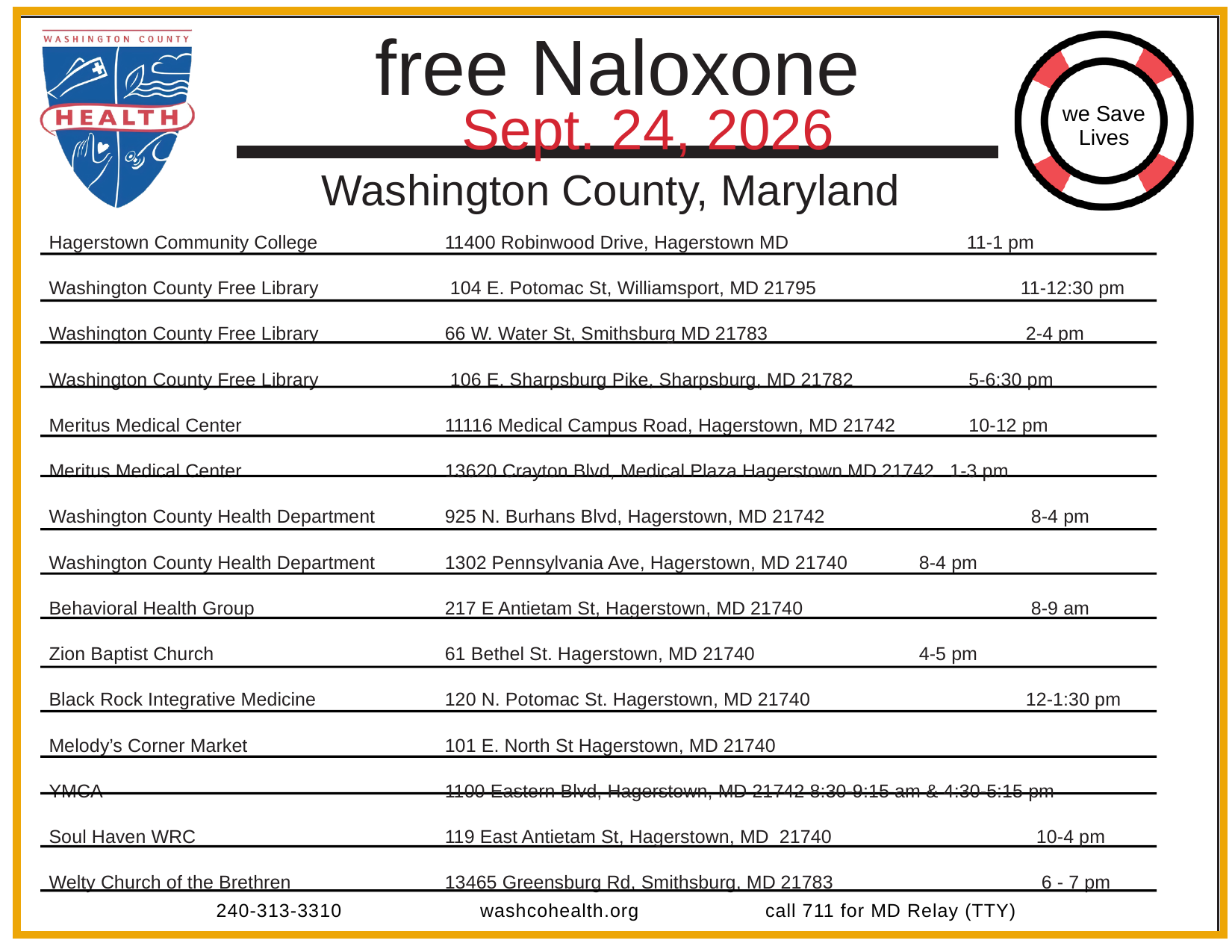

free Naloxone
Sept. 24, 2026

Washington County, Maryland

q

we Save
Lives
Hagerstown Community College
Washington County Free Library
Washington County Free Library
Washington County Free Library
Meritus Medical Center
Meritus Medical Center
Washington County Health Department
Washington County Health Department
Behavioral Health Group
Zion Baptist Church
Black Rock Integrative Medicine
Melody’s Corner Market
YMCA
Soul Haven WRC
Welty Church of the Brethren
11400 Robinwood Drive, Hagerstown MD                                  11-1 pm
 104 E. Potomac St, Williamsport, MD 21795                     	   11-12:30 pm
66 W. Water St, Smithsburg MD 21783                                   	    2-4 pm
 106 E. Sharpsburg Pike, Sharpsburg, MD 21782                      5-6:30 pm
11116 Medical Campus Road, Hagerstown, MD 21742              10-12 pm
13620 Crayton Blvd, Medical Plaza Hagerstown MD 21742   1-3 pm
925 N. Burhans Blvd, Hagerstown, MD 21742		     8-4 pm
1302 Pennsylvania Ave, Hagerstown, MD 21740	     8-4 pm
217 E Antietam St, Hagerstown, MD 21740		     8-9 am
61 Bethel St. Hagerstown, MD 21740		     4-5 pm
120 N. Potomac St. Hagerstown, MD 21740    		    12-1:30 pm
101 E. North St Hagerstown, MD 21740
1100 Eastern Blvd, Hagerstown, MD 21742 8:30-9:15 am & 4:30-5:15 pm
119 East Antietam St, Hagerstown, MD  21740		      10-4 pm
13465 Greensburg Rd, Smithsburg, MD 21783		       6 - 7 pm

240-313-3310                       washcohealth.org                     call 711 for MD Relay (TTY)